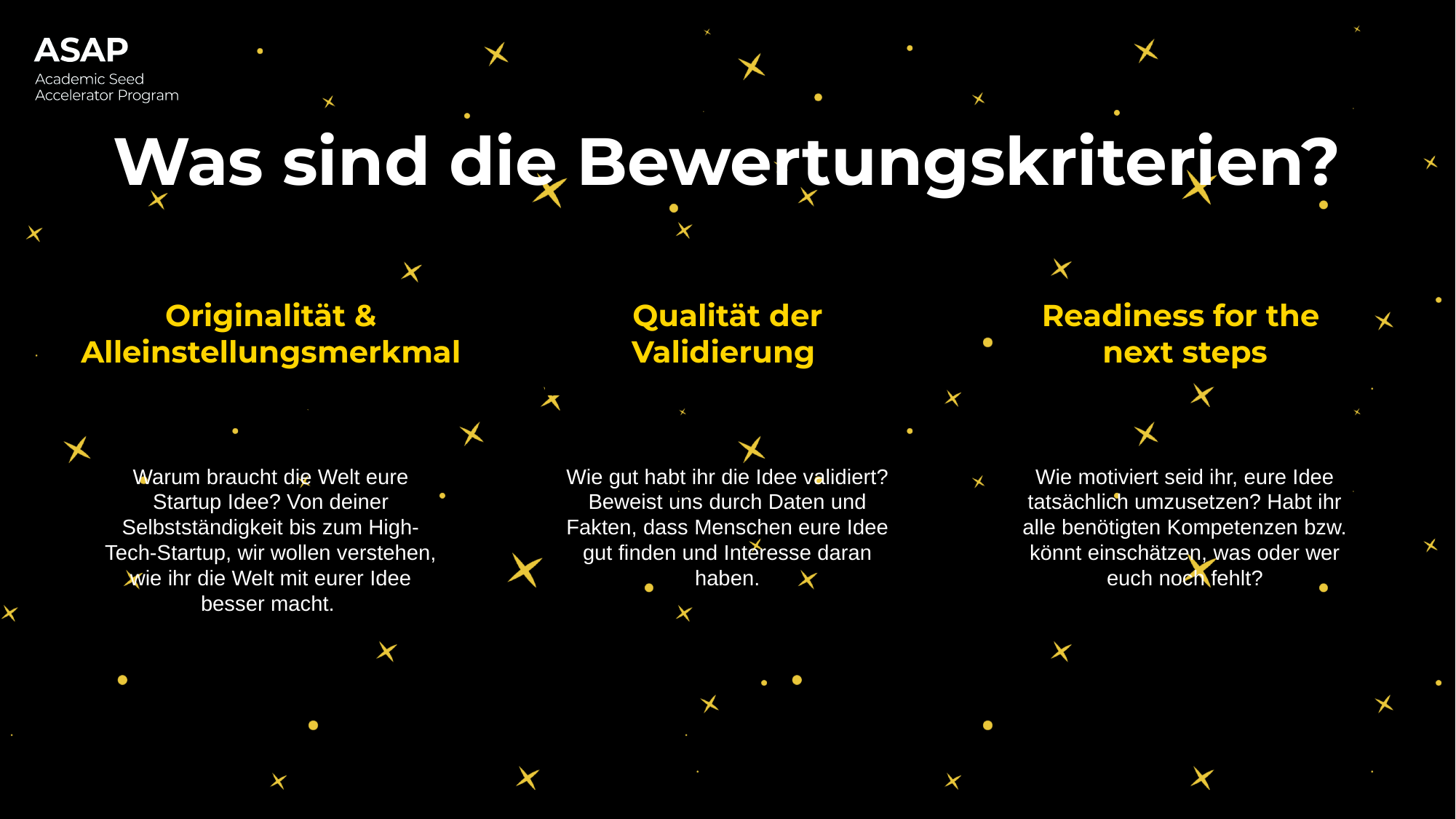

# Was sind die Bewertungskriterien?
Qualität der
Validierung
Readiness for the
next steps
Originalität & Alleinstellungsmerkmal

Wie motiviert seid ihr, eure Idee tatsächlich umzusetzen? Habt ihr alle benötigten Kompetenzen bzw. könnt einschätzen, was oder wer euch noch fehlt?
Warum braucht die Welt eure Startup Idee? Von deiner Selbstständigkeit bis zum High-Tech-Startup, wir wollen verstehen, wie ihr die Welt mit eurer Idee besser macht.
Wie gut habt ihr die Idee validiert? Beweist uns durch Daten und Fakten, dass Menschen eure Idee gut finden und Interesse daran haben.